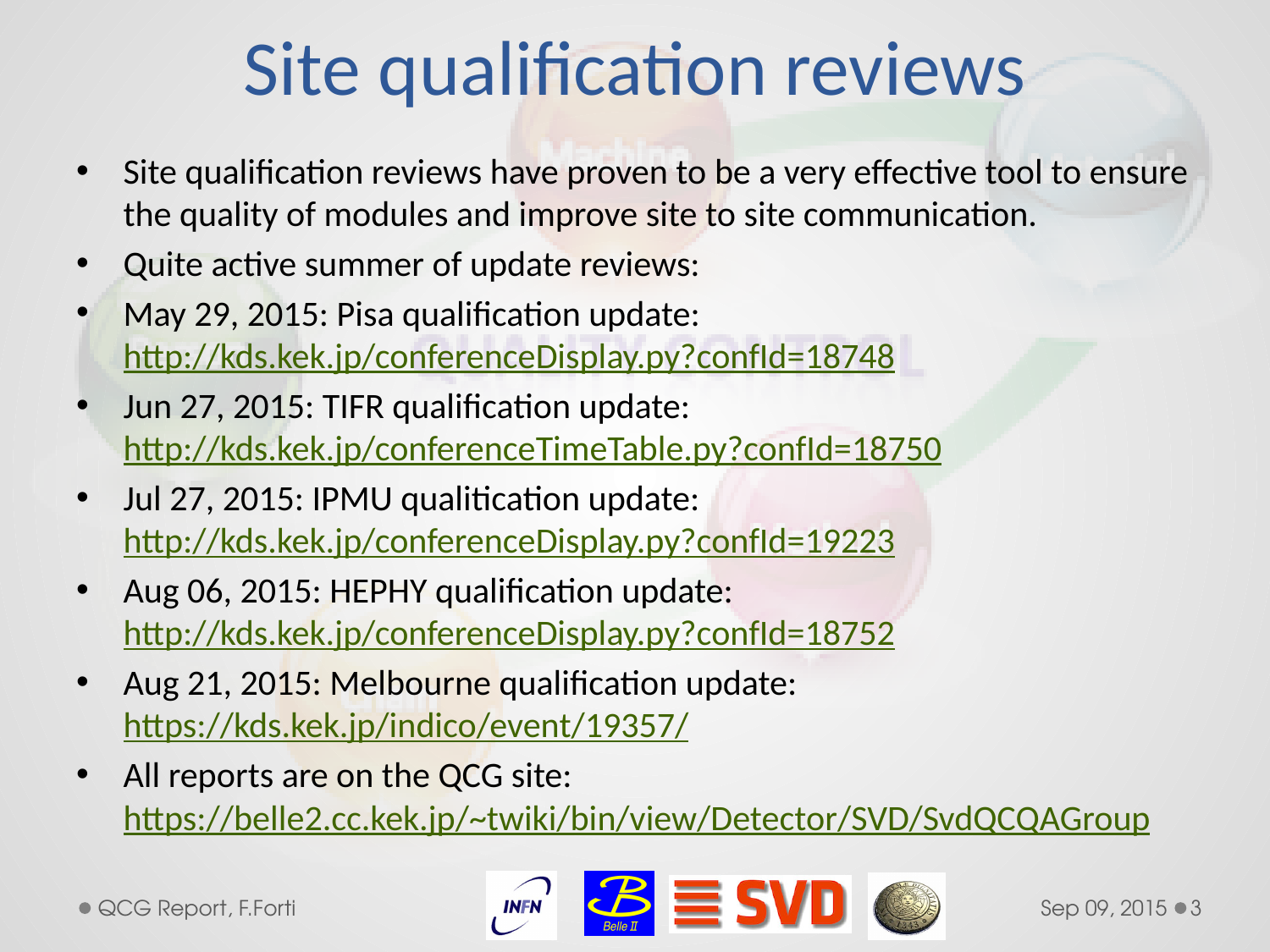

# Site qualification reviews
Site qualification reviews have proven to be a very effective tool to ensure the quality of modules and improve site to site communication.
Quite active summer of update reviews:
May 29, 2015: Pisa qualification update: http://kds.kek.jp/conferenceDisplay.py?confId=18748
Jun 27, 2015: TIFR qualification update: http://kds.kek.jp/conferenceTimeTable.py?confId=18750
Jul 27, 2015: IPMU qualitication update: http://kds.kek.jp/conferenceDisplay.py?confId=19223
Aug 06, 2015: HEPHY qualification update: http://kds.kek.jp/conferenceDisplay.py?confId=18752
Aug 21, 2015: Melbourne qualification update: https://kds.kek.jp/indico/event/19357/
All reports are on the QCG site: https://belle2.cc.kek.jp/~twiki/bin/view/Detector/SVD/SvdQCQAGroup

QCG Report, F.Forti
Sep 09, 2015
3